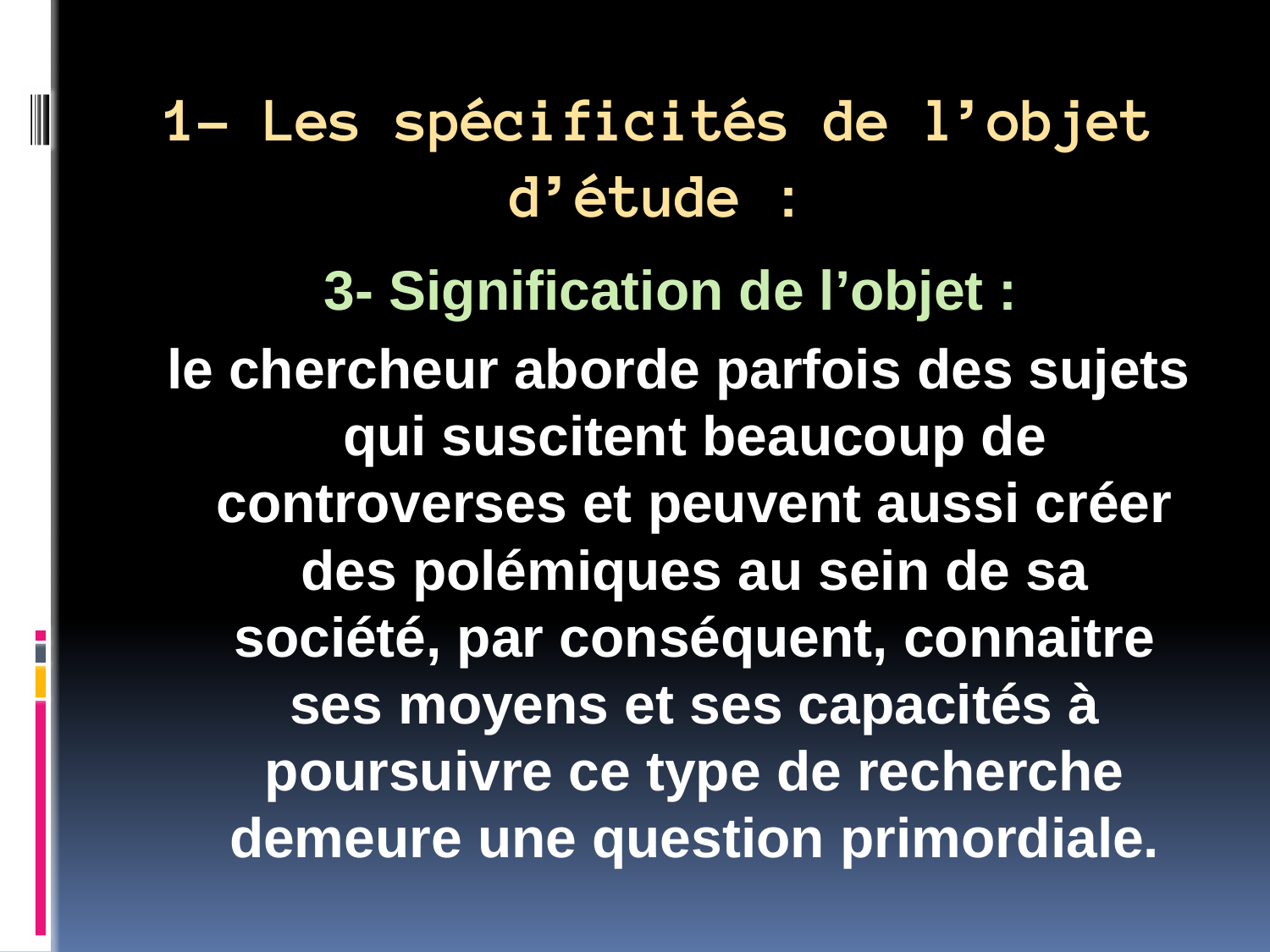

# 1- Les spécificités de l’objet d’étude :
3- Signification de l’objet :
 le chercheur aborde parfois des sujets qui suscitent beaucoup de controverses et peuvent aussi créer des polémiques au sein de sa société, par conséquent, connaitre ses moyens et ses capacités à poursuivre ce type de recherche demeure une question primordiale.